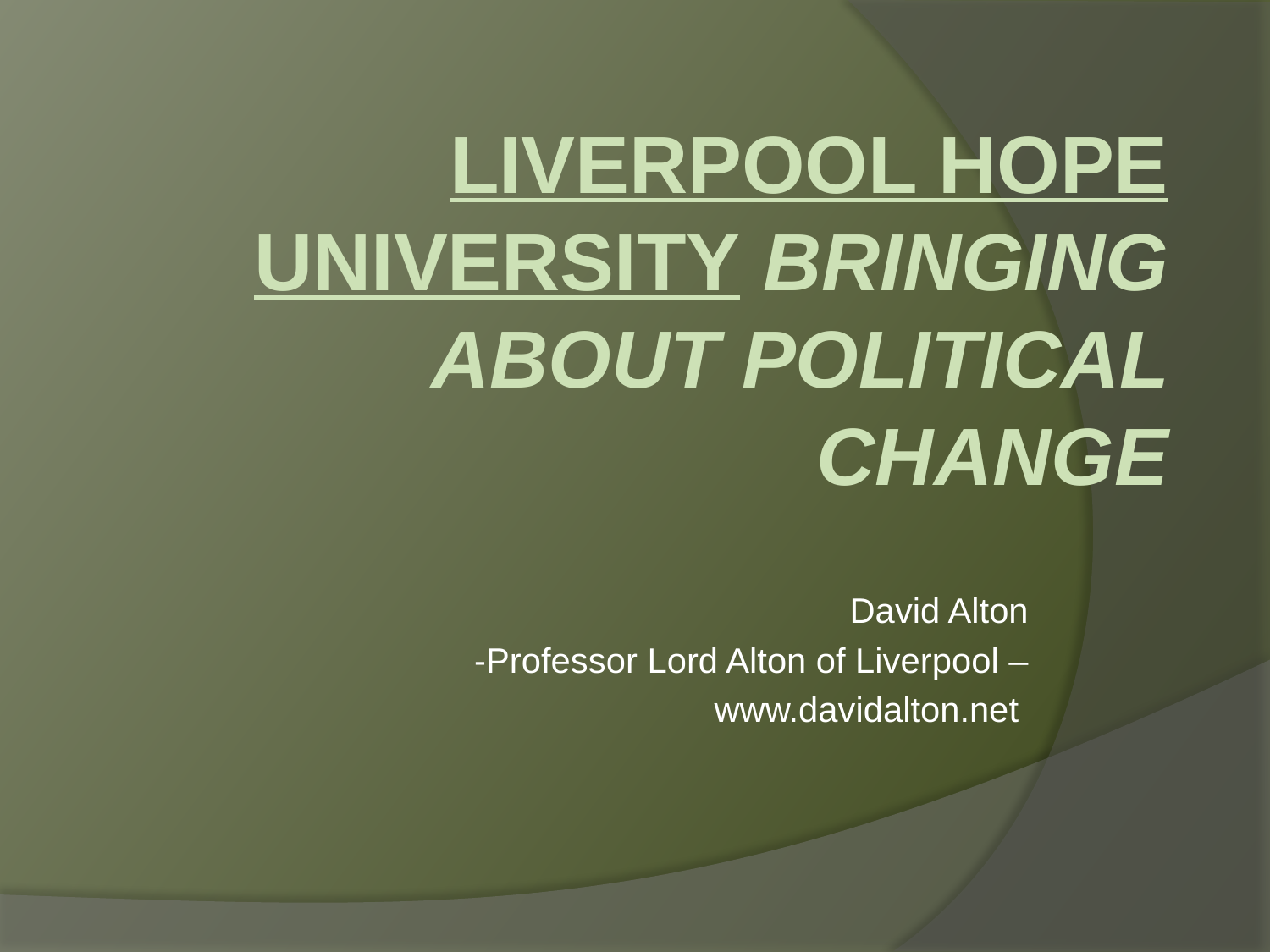

# Liverpool Hope University Bringing About Political Change
David Alton
-Professor Lord Alton of Liverpool –
www.davidalton.net